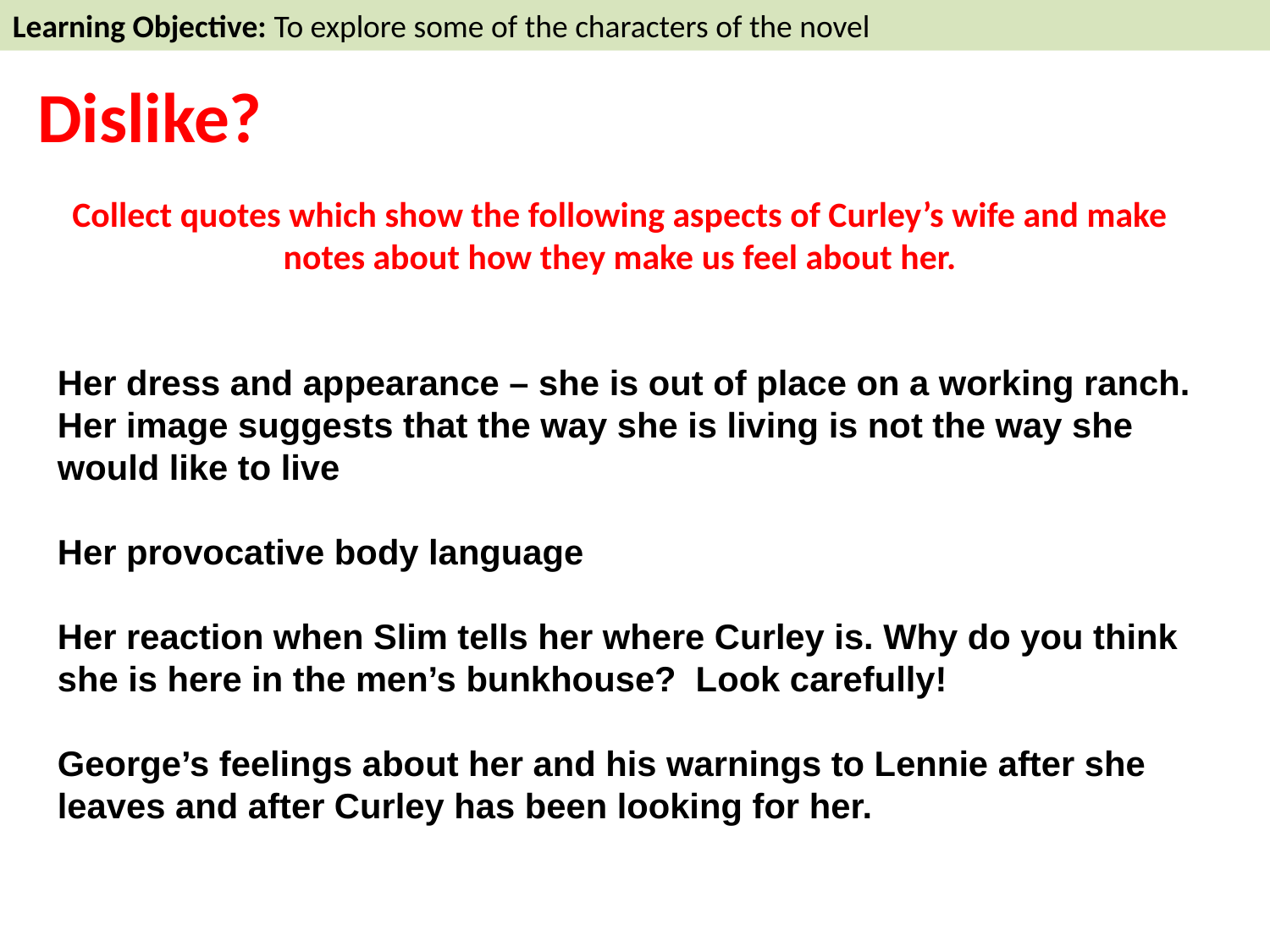

Learning Objective: To explore some of the characters of the novel
Dislike?
Collect quotes which show the following aspects of Curley’s wife and make notes about how they make us feel about her.

Her dress and appearance – she is out of place on a working ranch. Her image suggests that the way she is living is not the way she would like to live

Her provocative body language

Her reaction when Slim tells her where Curley is. Why do you think she is here in the men’s bunkhouse?  Look carefully!

George’s feelings about her and his warnings to Lennie after she leaves and after Curley has been looking for her.